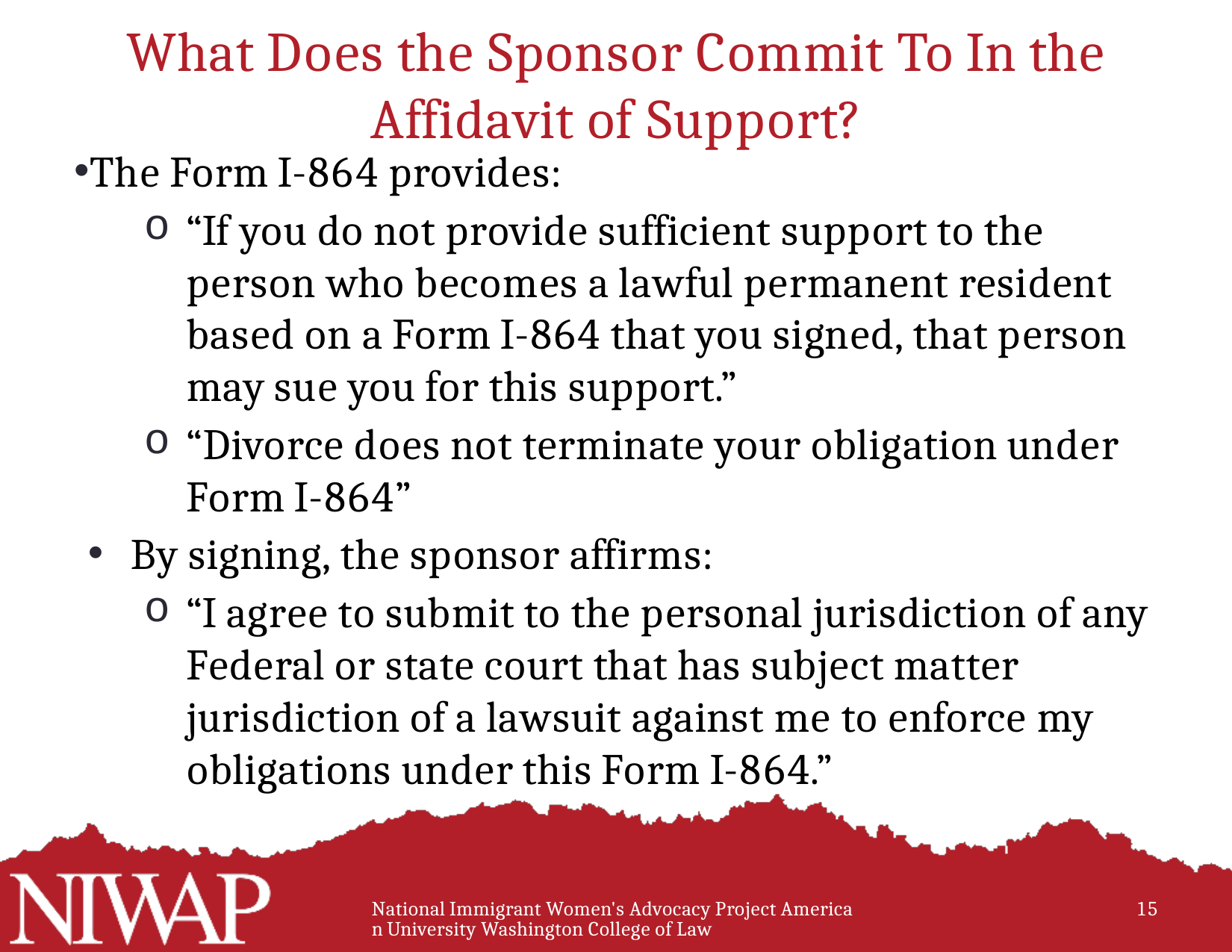

# What Does the Sponsor Commit To In the Affidavit of Support?
The Form I-864 provides:
“If you do not provide sufficient support to the person who becomes a lawful permanent resident based on a Form I-864 that you signed, that person may sue you for this support.”
“Divorce does not terminate your obligation under Form I-864”
By signing, the sponsor affirms:
“I agree to submit to the personal jurisdiction of any Federal or state court that has subject matter jurisdiction of a lawsuit against me to enforce my obligations under this Form I-864.”

National Immigrant Women's Advocacy Project American University Washington College of Law
15